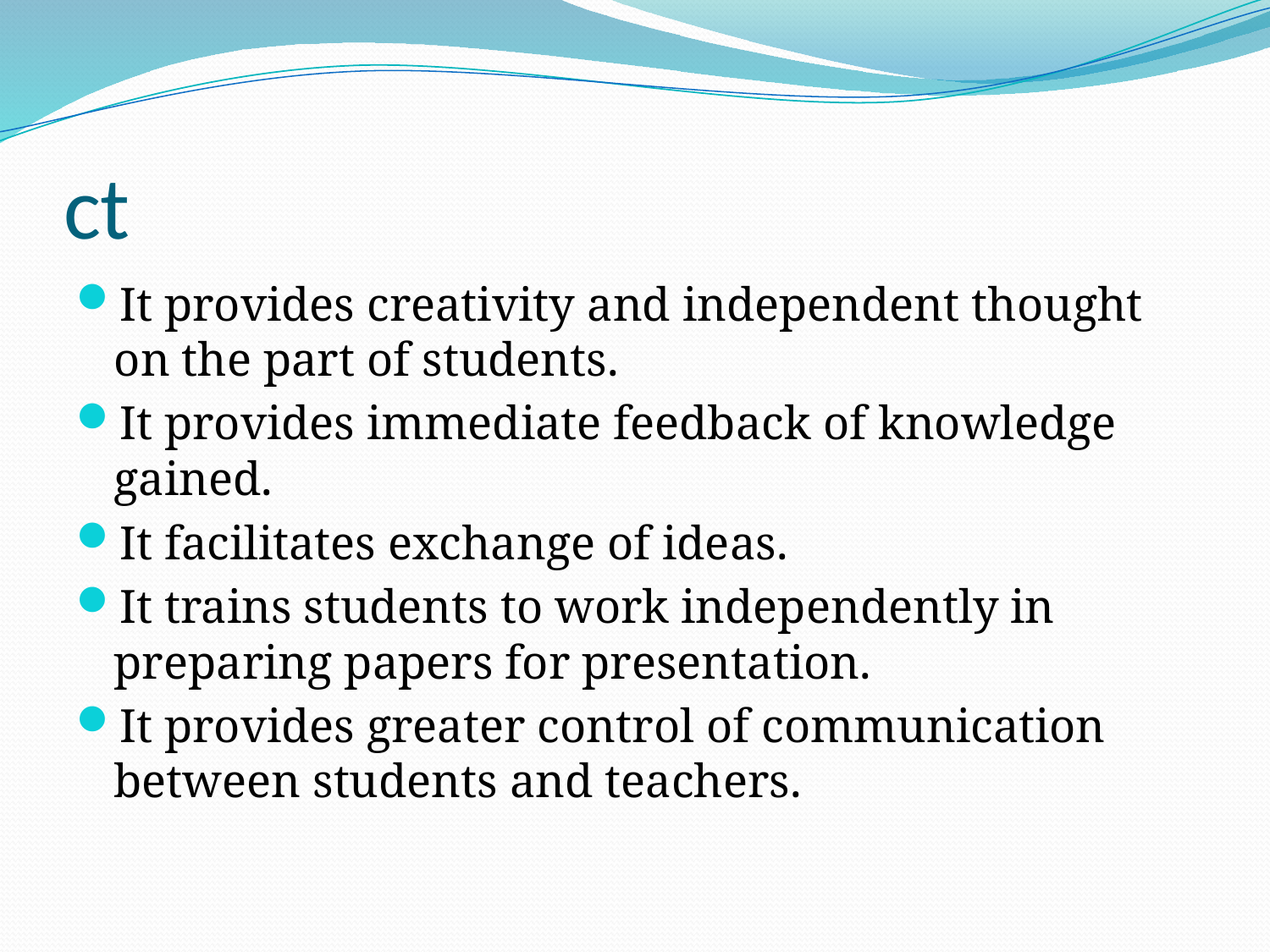

# ct
It provides creativity and independent thought on the part of students.
It provides immediate feedback of knowledge gained.
It facilitates exchange of ideas.
It trains students to work independently in preparing papers for presentation.
It provides greater control of communication between students and teachers.